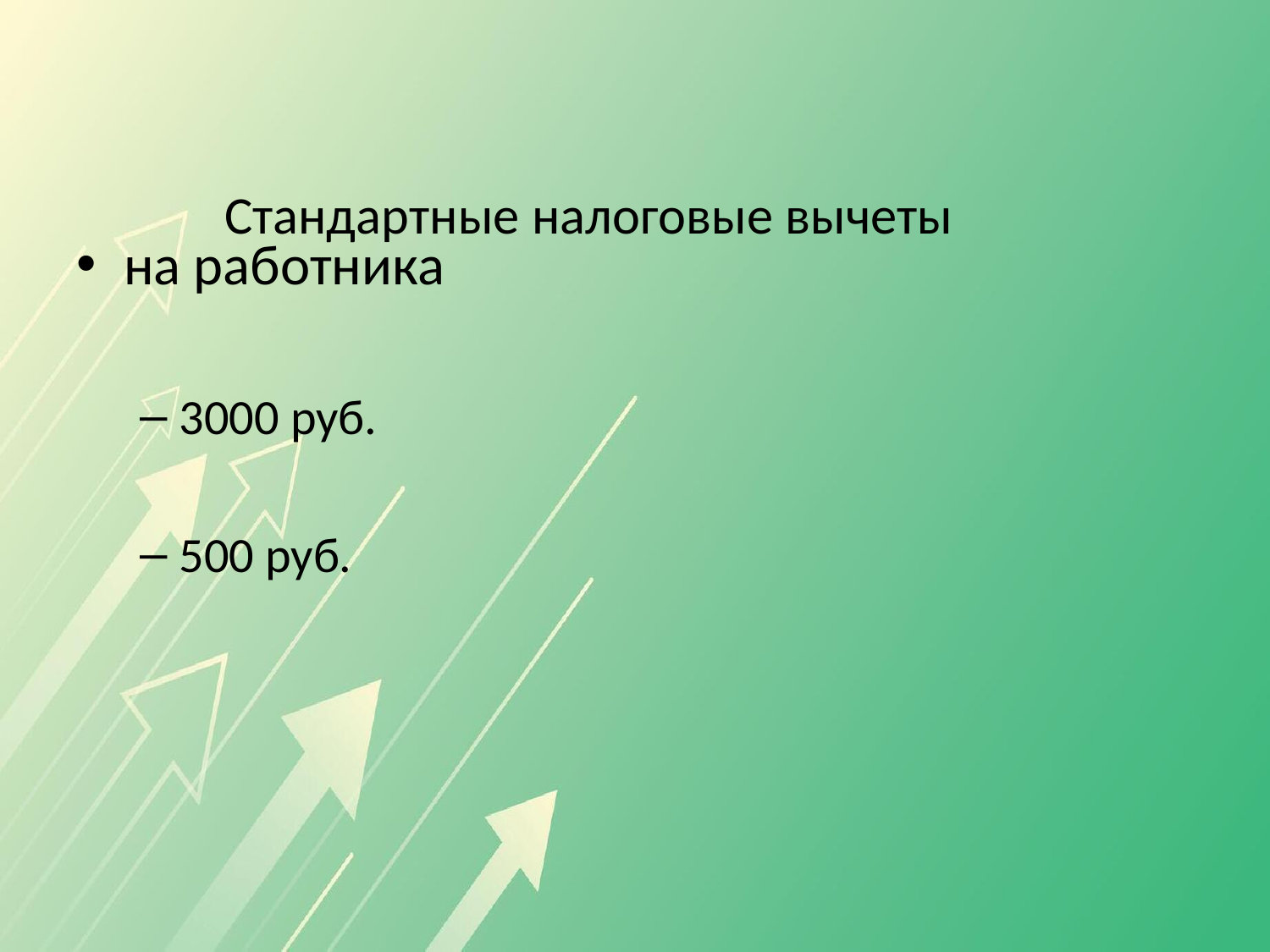

# Стандартные налоговые вычеты
на работника

3000 руб.

500 руб.